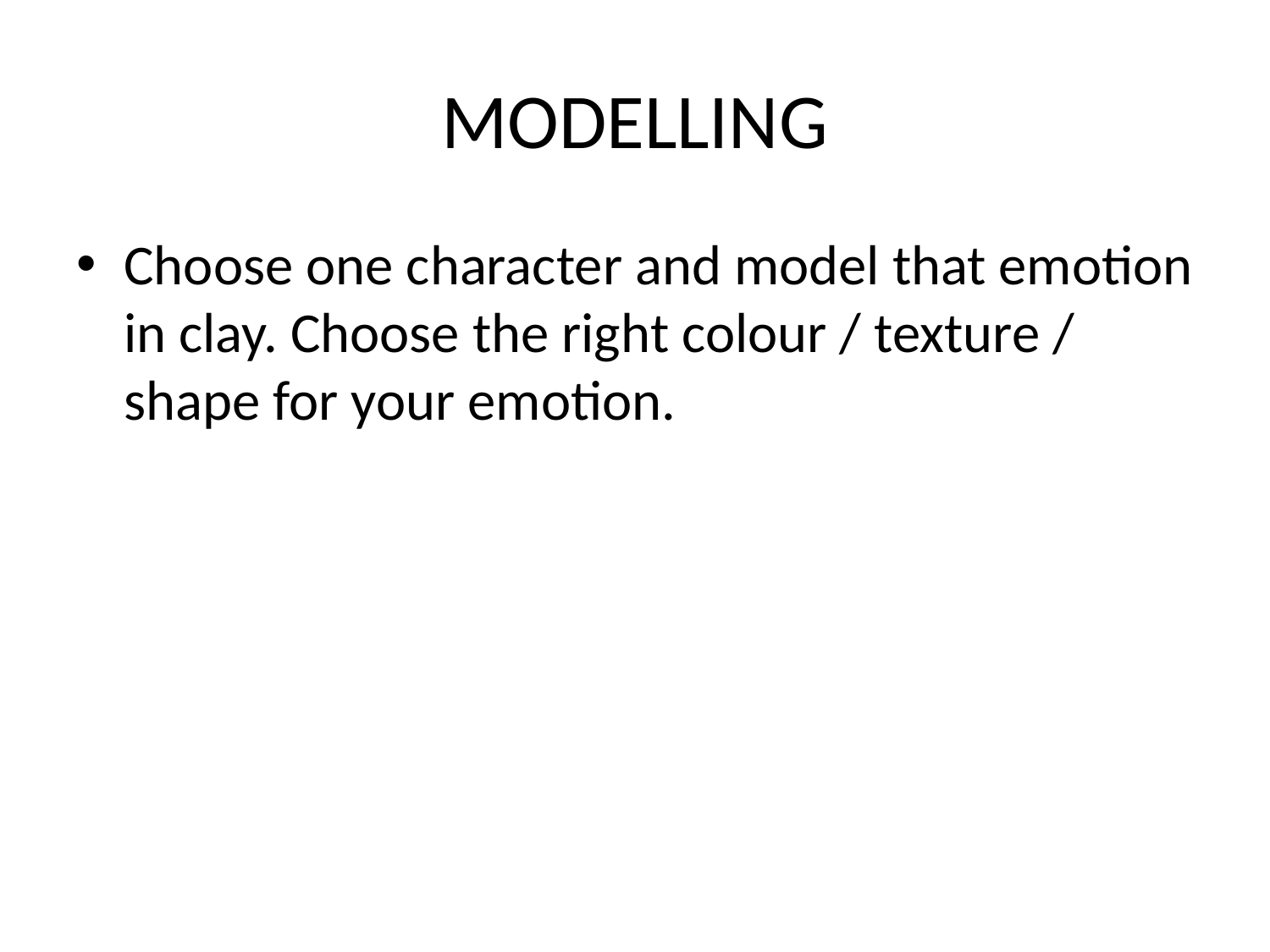

# MODELLING
Choose one character and model that emotion in clay. Choose the right colour / texture / shape for your emotion.